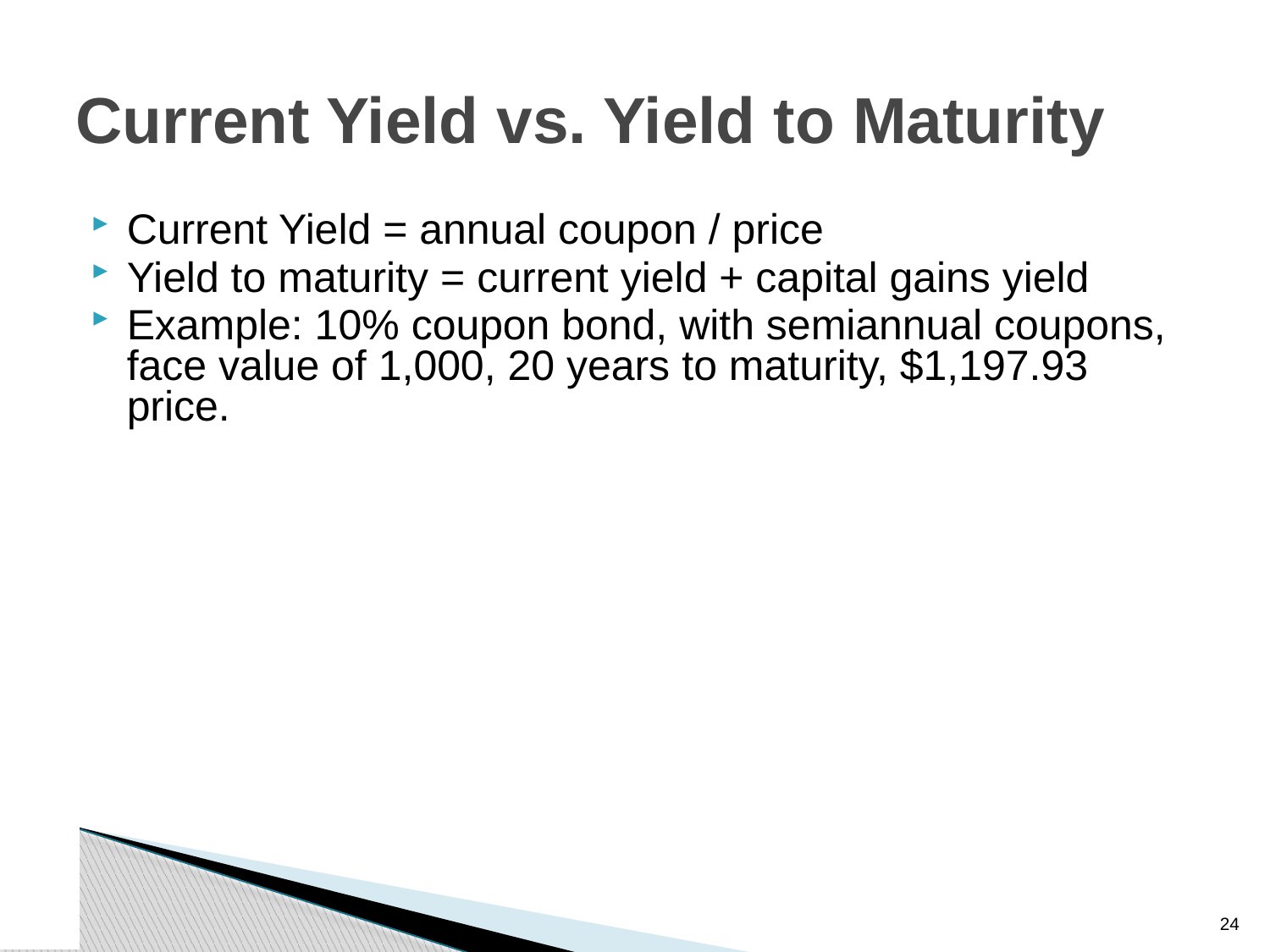

# Current Yield vs. Yield to Maturity
Current Yield = annual coupon / price
Yield to maturity = current yield + capital gains yield
Example: 10% coupon bond, with semiannual coupons, face value of 1,000, 20 years to maturity, $1,197.93 price.
24